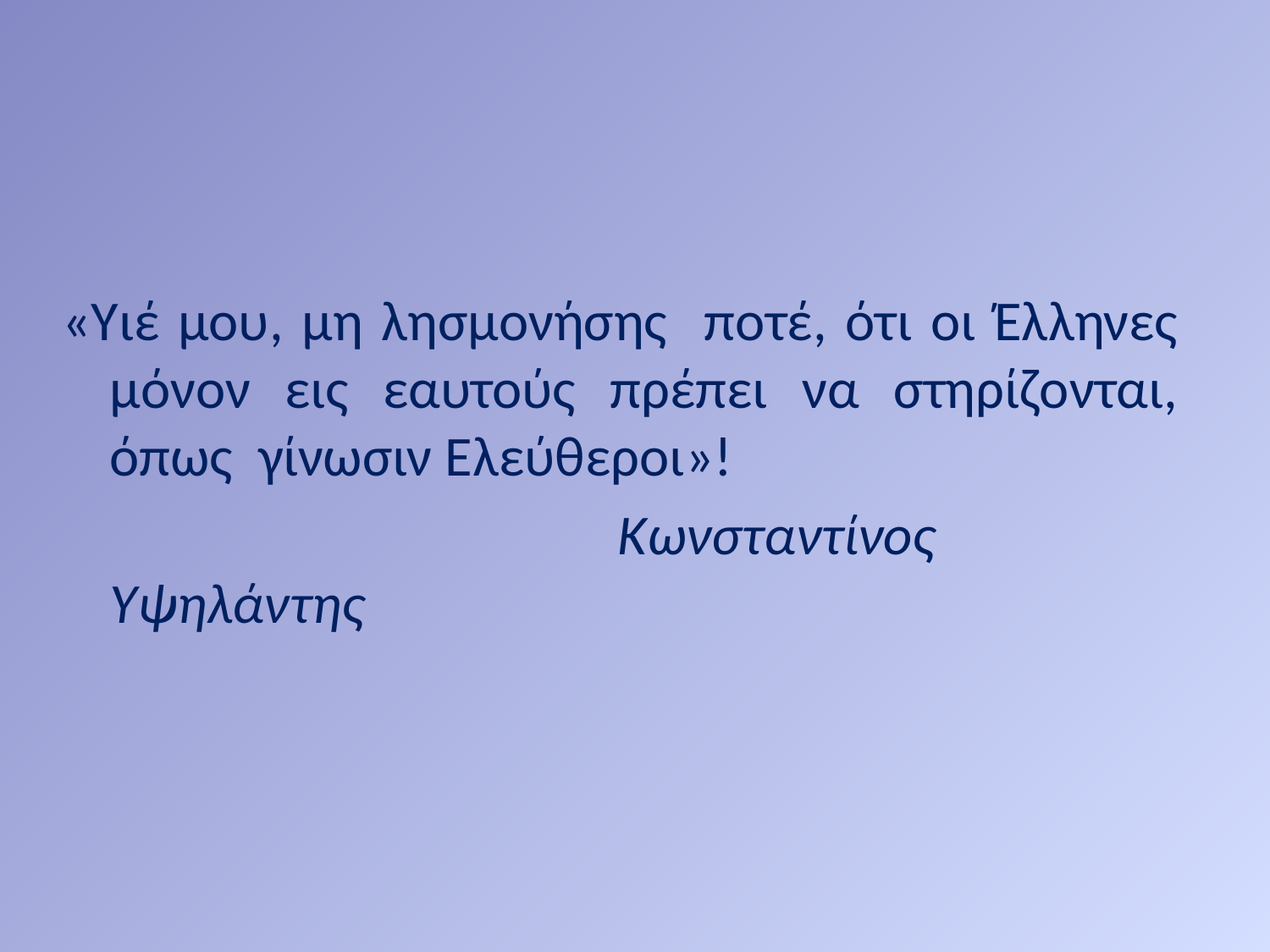

«Υιέ μου, μη λησμονήσης  ποτέ, ότι οι Έλληνες μόνον εις εαυτούς πρέπει να στηρίζονται, όπως  γίνωσιν Ελεύθεροι»!
					Κωνσταντίνος Υψηλάντης